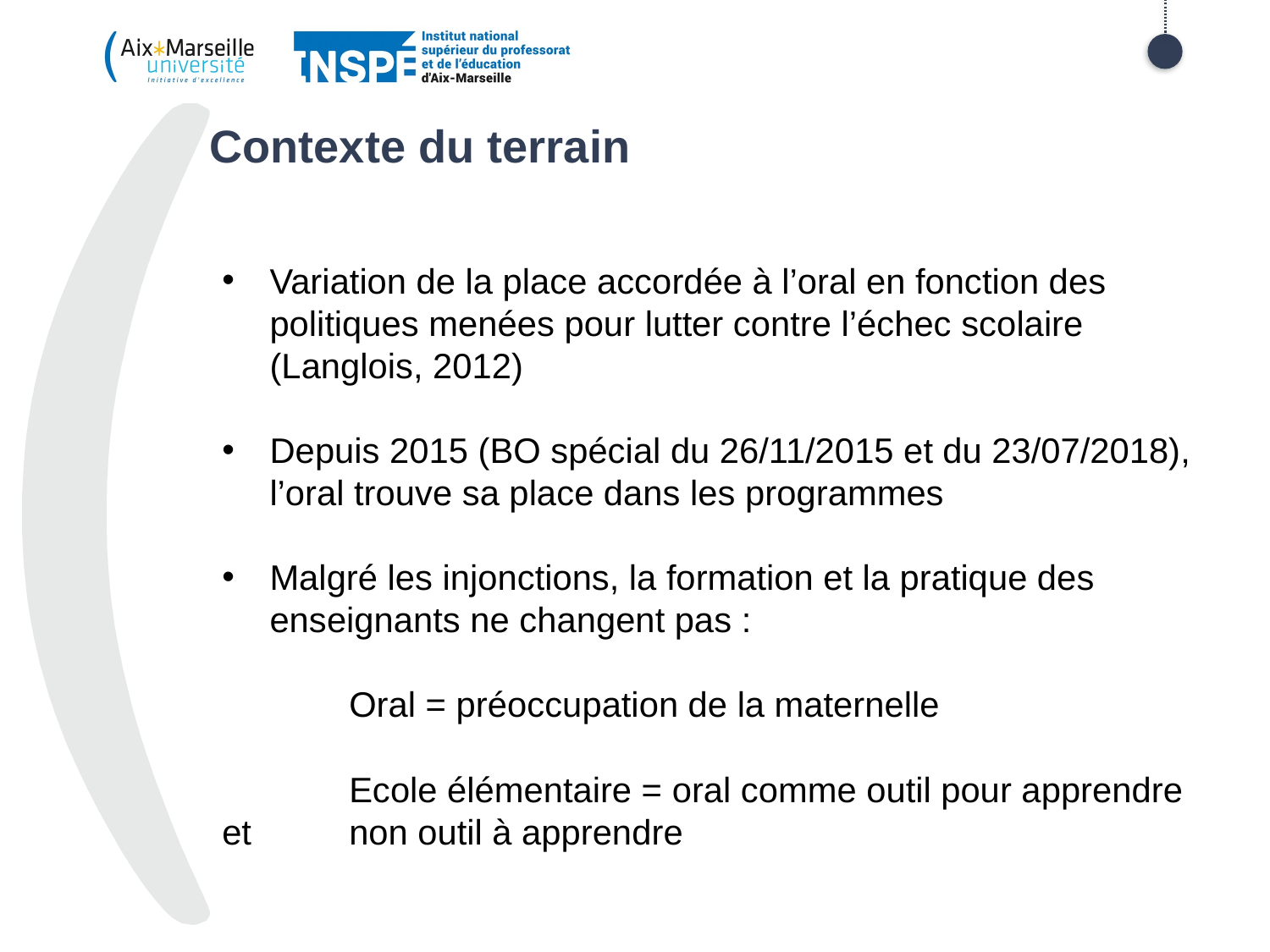

# Contexte du terrain
Variation de la place accordée à l’oral en fonction des politiques menées pour lutter contre l’échec scolaire (Langlois, 2012)

Depuis 2015 (BO spécial du 26/11/2015 et du 23/07/2018), l’oral trouve sa place dans les programmes

Malgré les injonctions, la formation et la pratique des enseignants ne changent pas :

	Oral = préoccupation de la maternelle

	Ecole élémentaire = oral comme outil pour apprendre et 	non outil à apprendre